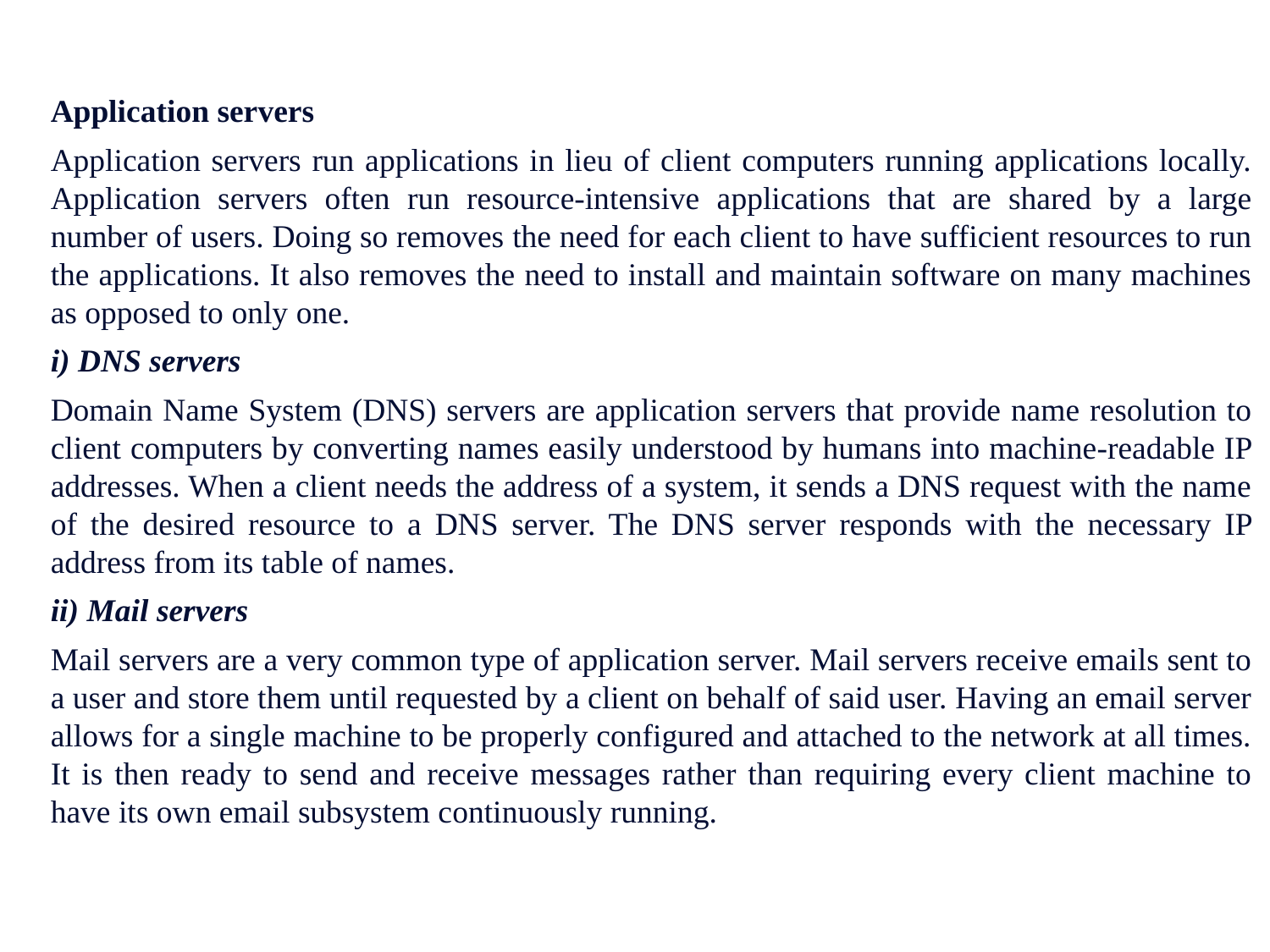

Application servers
Application servers run applications in lieu of client computers running applications locally. Application servers often run resource-intensive applications that are shared by a large number of users. Doing so removes the need for each client to have sufficient resources to run the applications. It also removes the need to install and maintain software on many machines as opposed to only one.
i) DNS servers
Domain Name System (DNS) servers are application servers that provide name resolution to client computers by converting names easily understood by humans into machine-readable IP addresses. When a client needs the address of a system, it sends a DNS request with the name of the desired resource to a DNS server. The DNS server responds with the necessary IP address from its table of names.
ii) Mail servers
Mail servers are a very common type of application server. Mail servers receive emails sent to a user and store them until requested by a client on behalf of said user. Having an email server allows for a single machine to be properly configured and attached to the network at all times. It is then ready to send and receive messages rather than requiring every client machine to have its own email subsystem continuously running.